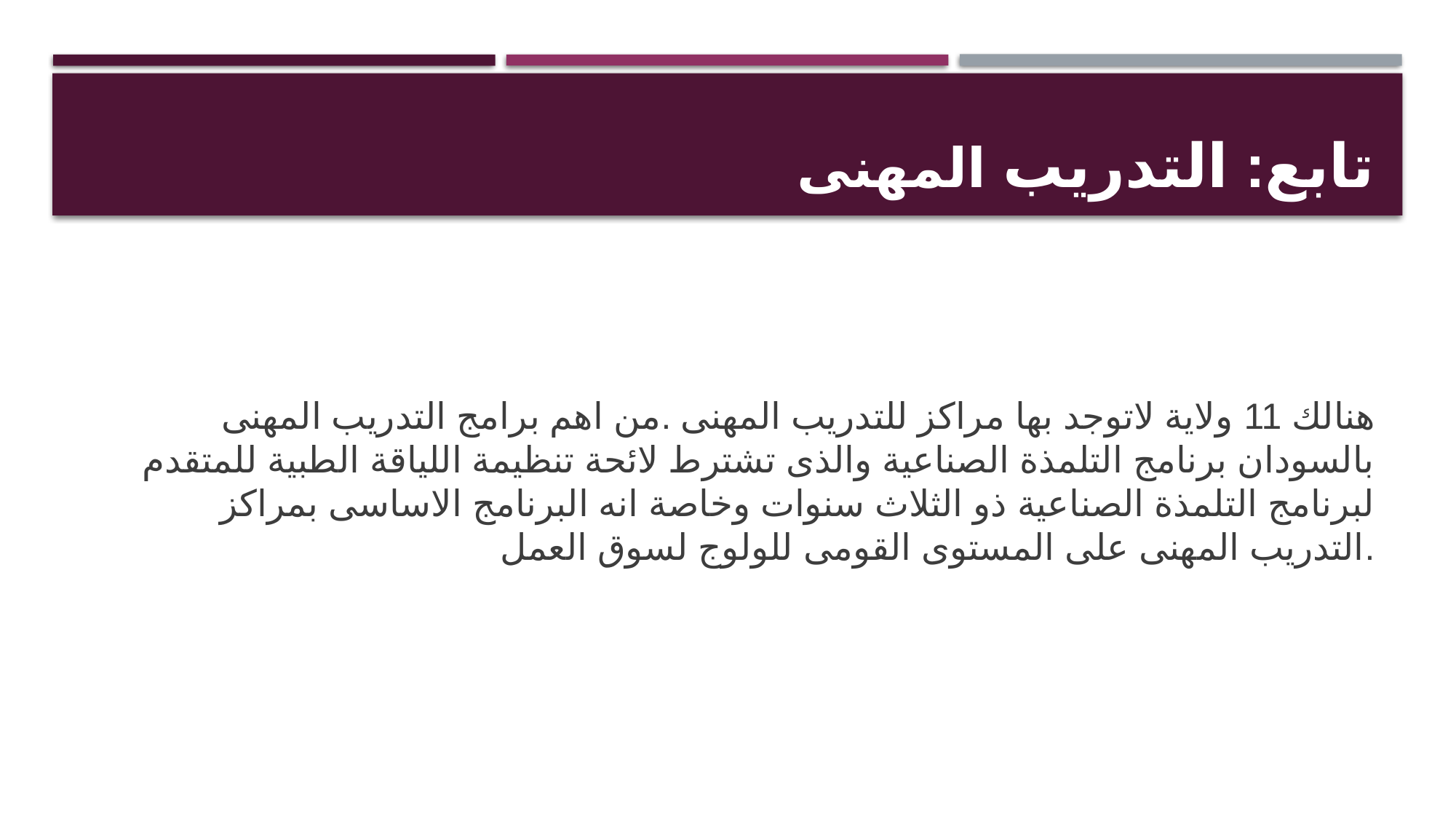

# تابع: التدريب المهنى
هنالك 11 ولاية لاتوجد بها مراكز للتدريب المهنى .من اهم برامج التدريب المهنى بالسودان برنامج التلمذة الصناعية والذى تشترط لائحة تنظيمة اللياقة الطبية للمتقدم لبرنامج التلمذة الصناعية ذو الثلاث سنوات وخاصة انه البرنامج الاساسى بمراكز التدريب المهنى على المستوى القومى للولوج لسوق العمل.